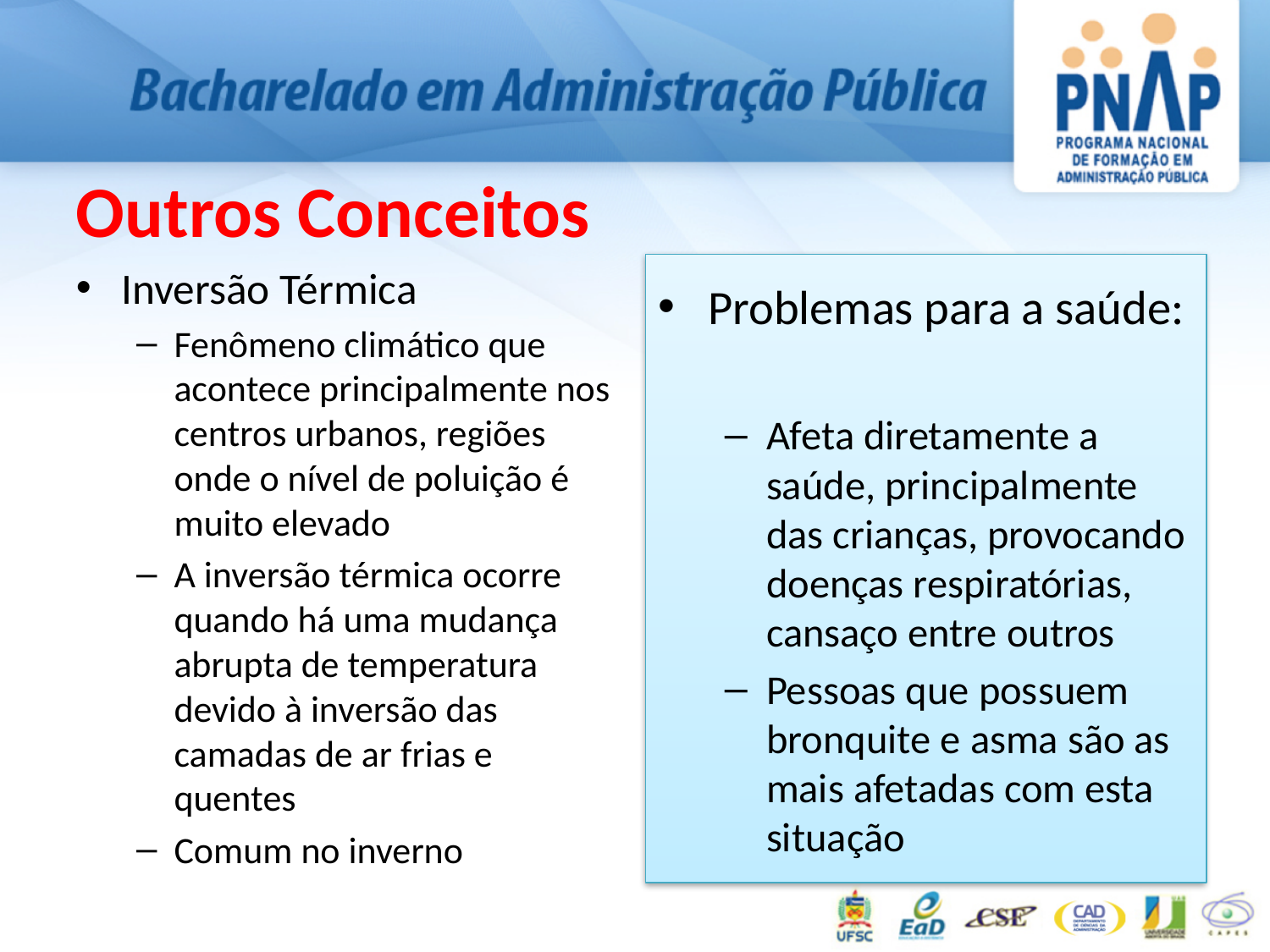

# Outros Conceitos
Inversão Térmica
Fenômeno climático que acontece principalmente nos centros urbanos, regiões onde o nível de poluição é muito elevado
A inversão térmica ocorre quando há uma mudança abrupta de temperatura devido à inversão das camadas de ar frias e quentes
Comum no inverno
Problemas para a saúde:

Afeta diretamente a saúde, principalmente das crianças, provocando doenças respiratórias, cansaço entre outros
Pessoas que possuem  bronquite e asma são as mais afetadas com esta situação
14